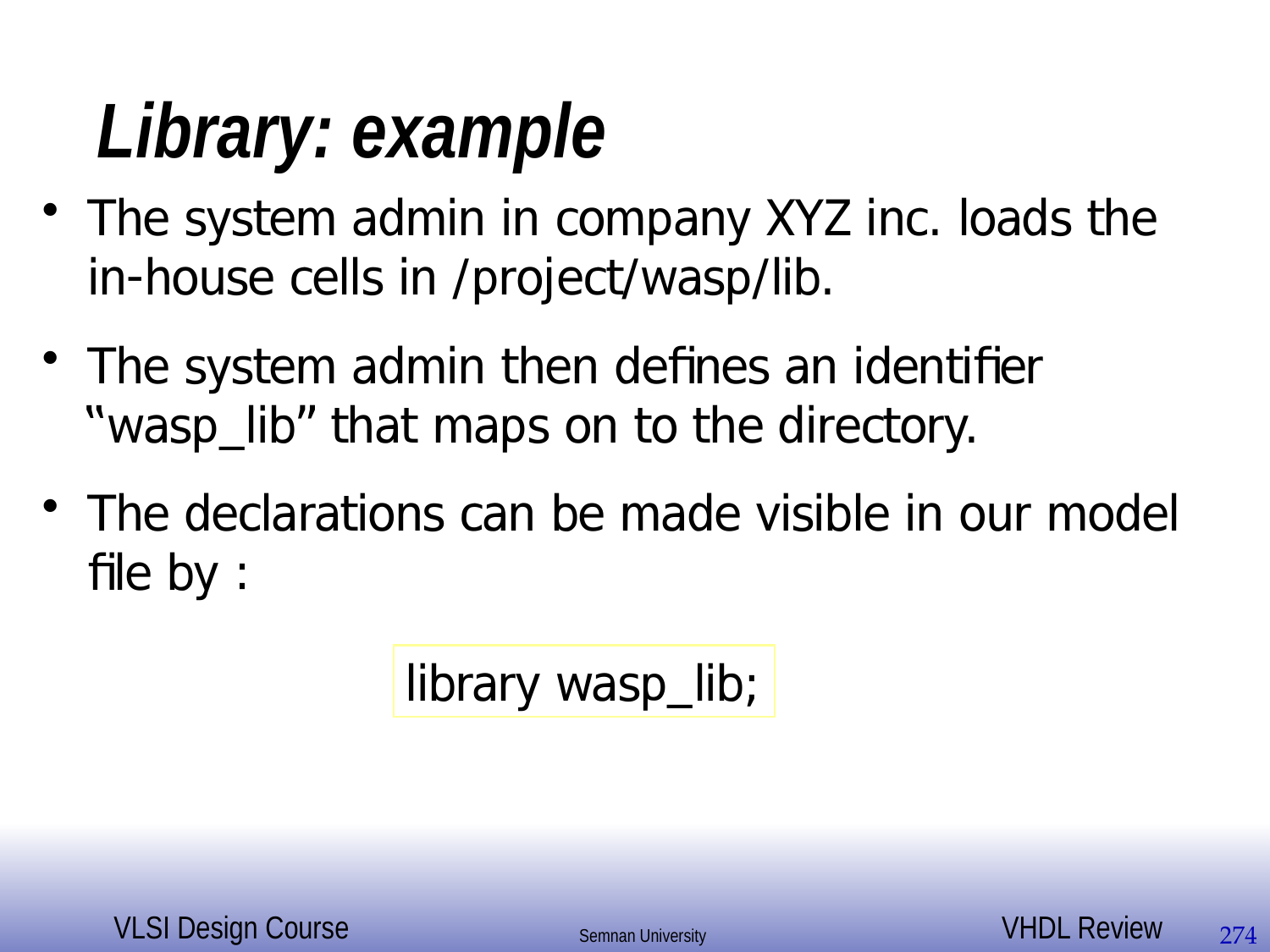

# Library: example
 The system admin in company XYZ inc. loads the
   in-house cells in /project/wasp/lib.
 The system admin then defines an identifier
   “wasp_lib” that maps on to the directory.
 The declarations can be made visible in our model
   file by :
library wasp_lib;

274